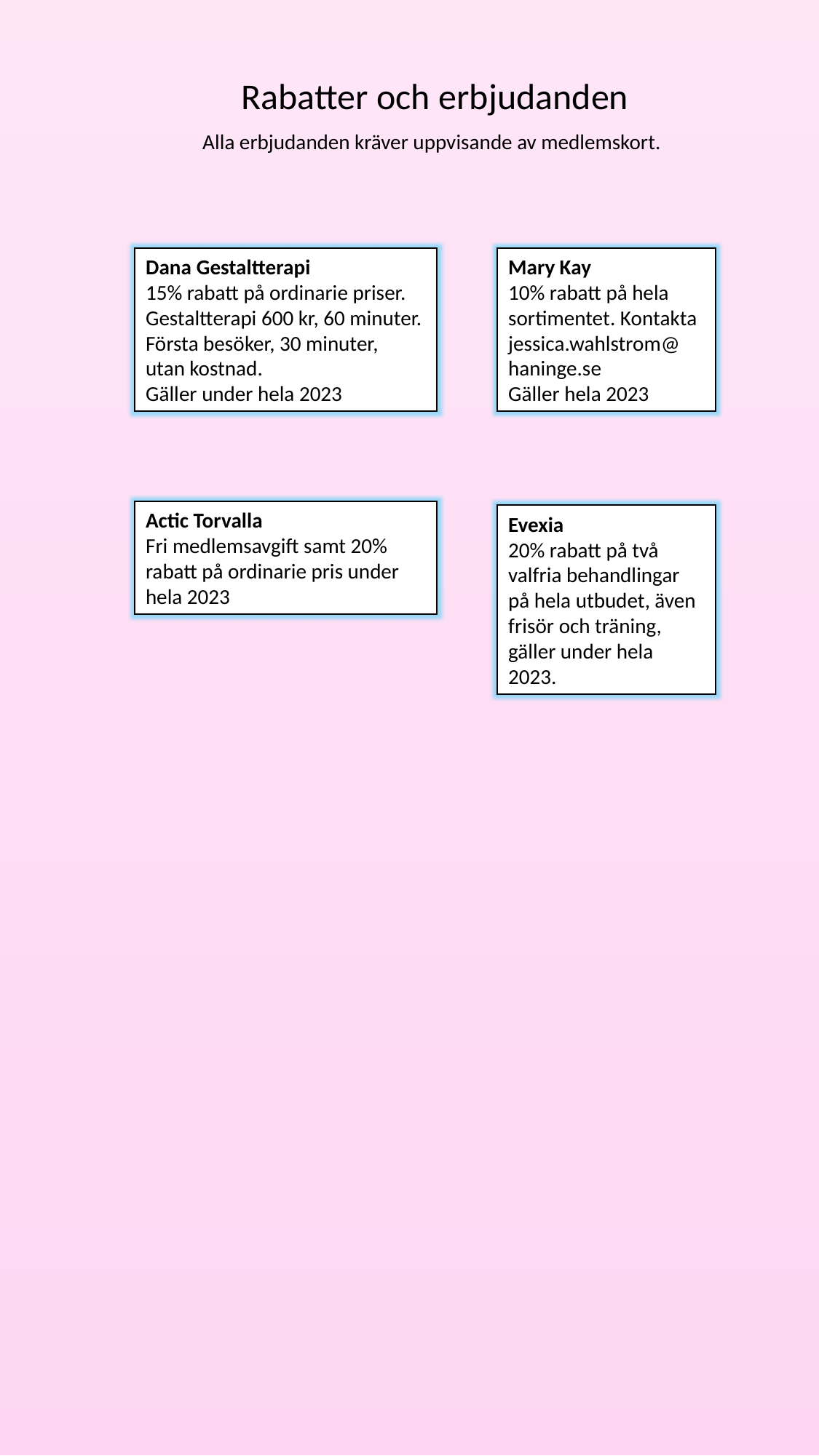

Rabatter och erbjudanden
Alla erbjudanden kräver uppvisande av medlemskort.
Dana Gestaltterapi
15% rabatt på ordinarie priser. Gestaltterapi 600 kr, 60 minuter. Första besöker, 30 minuter,
utan kostnad.
Gäller under hela 2023
Mary Kay
10% rabatt på hela sortimentet. Kontakta jessica.wahlstrom@
haninge.se
Gäller hela 2023
Actic Torvalla
Fri medlemsavgift samt 20% rabatt på ordinarie pris under hela 2023
Evexia
20% rabatt på två valfria behandlingar på hela utbudet, även frisör och träning, gäller under hela 2023.